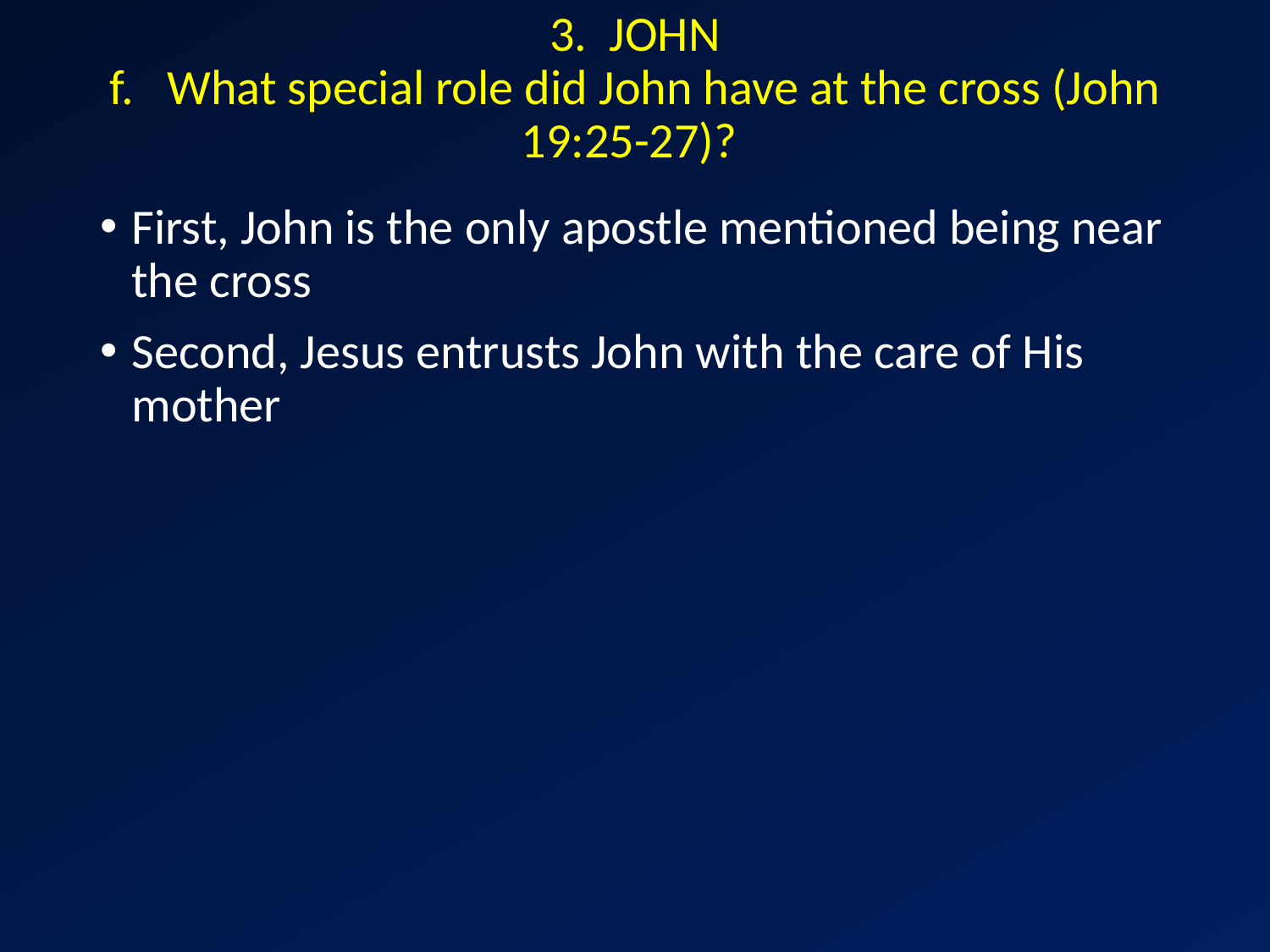

# 3.  JOHN f.   What special role did John have at the cross (John 19:25-27)?
First, John is the only apostle mentioned being near the cross
Second, Jesus entrusts John with the care of His mother